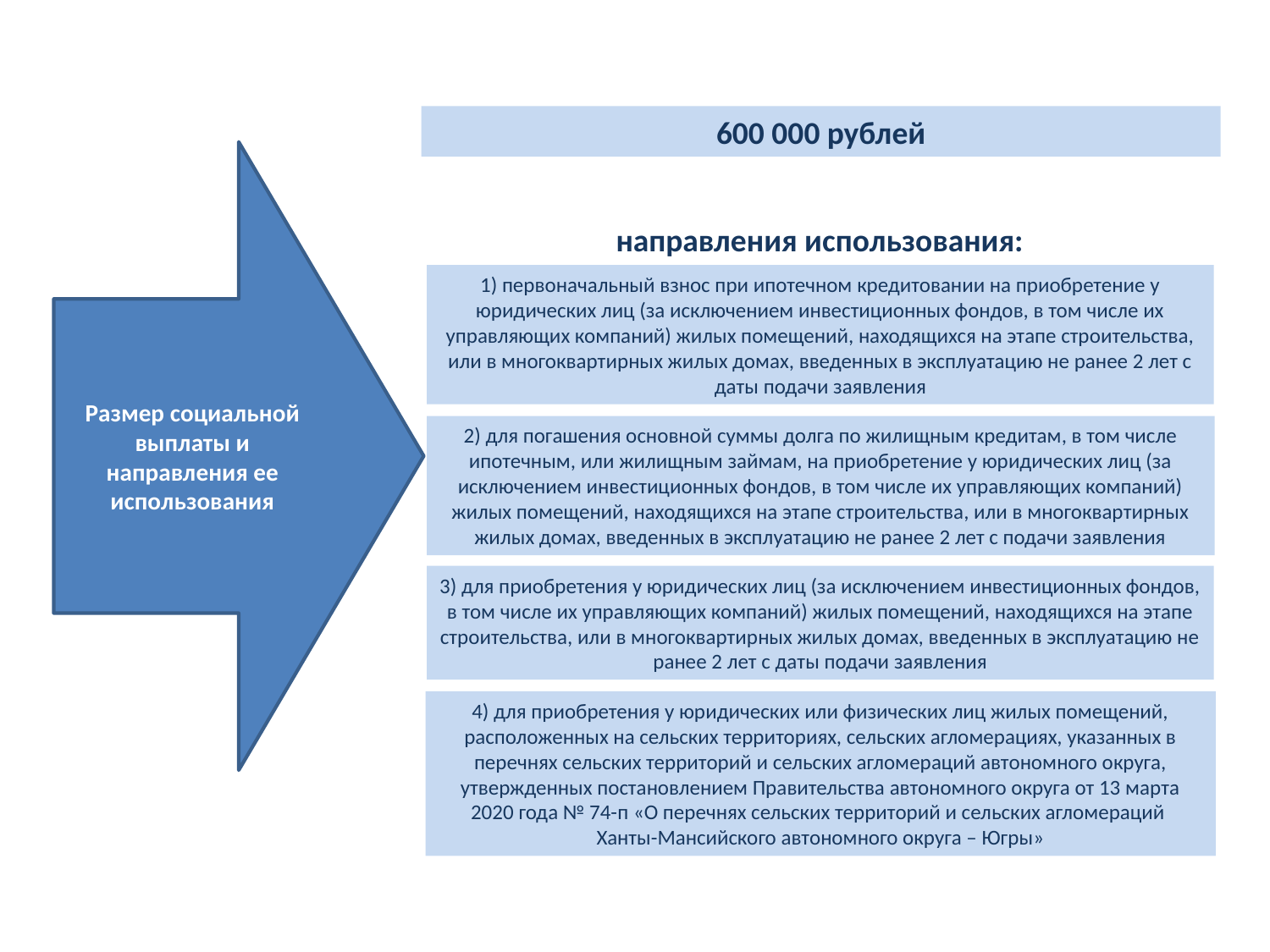

600 000 рублей
Размер социальной выплаты и направления ее использования
направления использования:
1) первоначальный взнос при ипотечном кредитовании на приобретение у юридических лиц (за исключением инвестиционных фондов, в том числе их управляющих компаний) жилых помещений, находящихся на этапе строительства, или в многоквартирных жилых домах, введенных в эксплуатацию не ранее 2 лет с даты подачи заявления
2) для погашения основной суммы долга по жилищным кредитам, в том числе ипотечным, или жилищным займам, на приобретение у юридических лиц (за исключением инвестиционных фондов, в том числе их управляющих компаний) жилых помещений, находящихся на этапе строительства, или в многоквартирных жилых домах, введенных в эксплуатацию не ранее 2 лет с подачи заявления
3) для приобретения у юридических лиц (за исключением инвестиционных фондов, в том числе их управляющих компаний) жилых помещений, находящихся на этапе строительства, или в многоквартирных жилых домах, введенных в эксплуатацию не ранее 2 лет с даты подачи заявления
4) для приобретения у юридических или физических лиц жилых помещений, расположенных на сельских территориях, сельских агломерациях, указанных в перечнях сельских территорий и сельских агломераций автономного округа, утвержденных постановлением Правительства автономного округа от 13 марта 2020 года № 74-п «О перечнях сельских территорий и сельских агломераций
Ханты-Мансийского автономного округа – Югры»